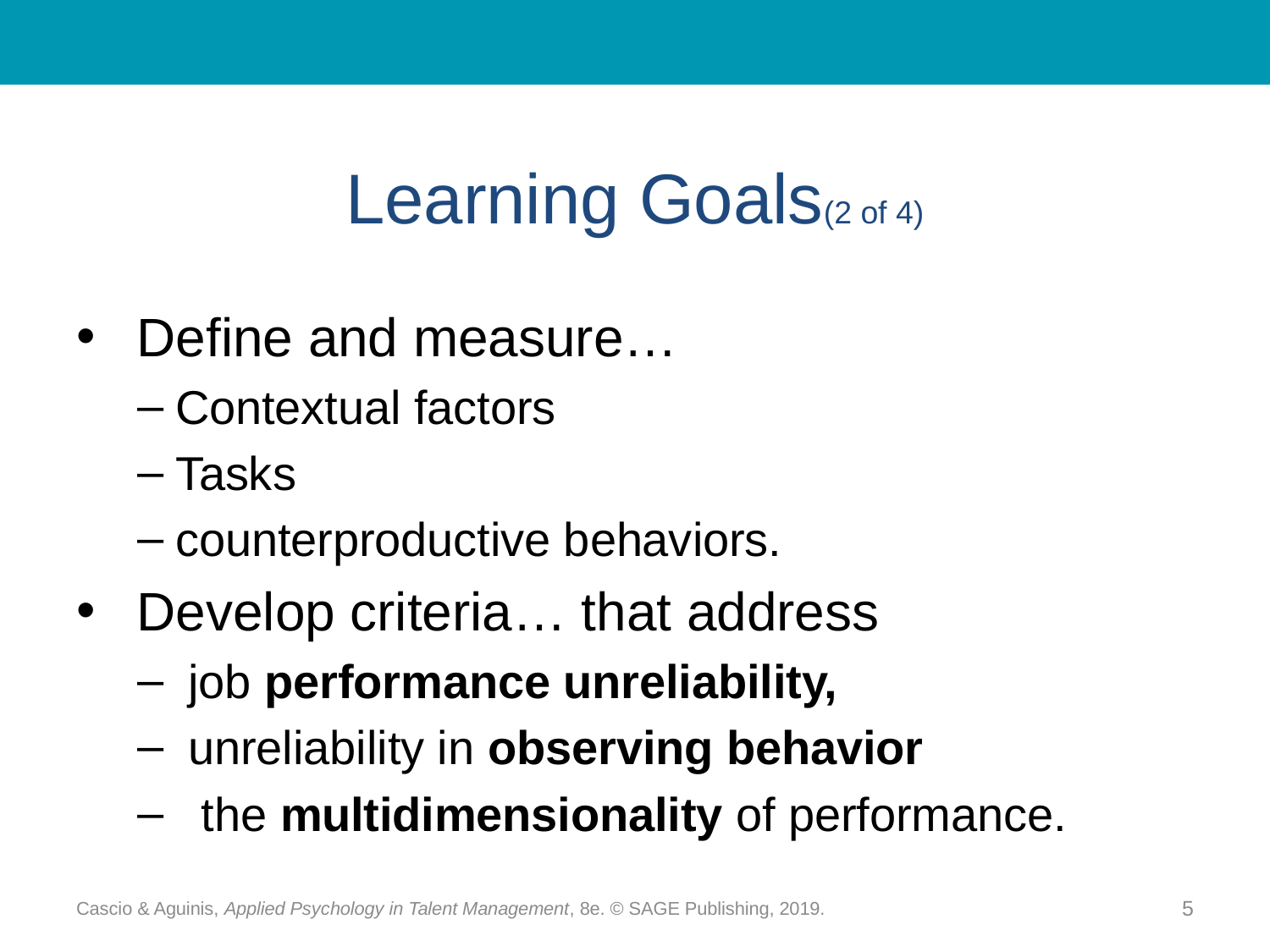

# Learning Goals(2 of 4)
 Define and measure…
Contextual factors
Tasks
counterproductive behaviors.
 Develop criteria… that address
 job performance unreliability,
 unreliability in observing behavior
  the multidimensionality of performance.

Cascio & Aguinis, Applied Psychology in Talent Management, 8e. © SAGE Publishing, 2019.
5